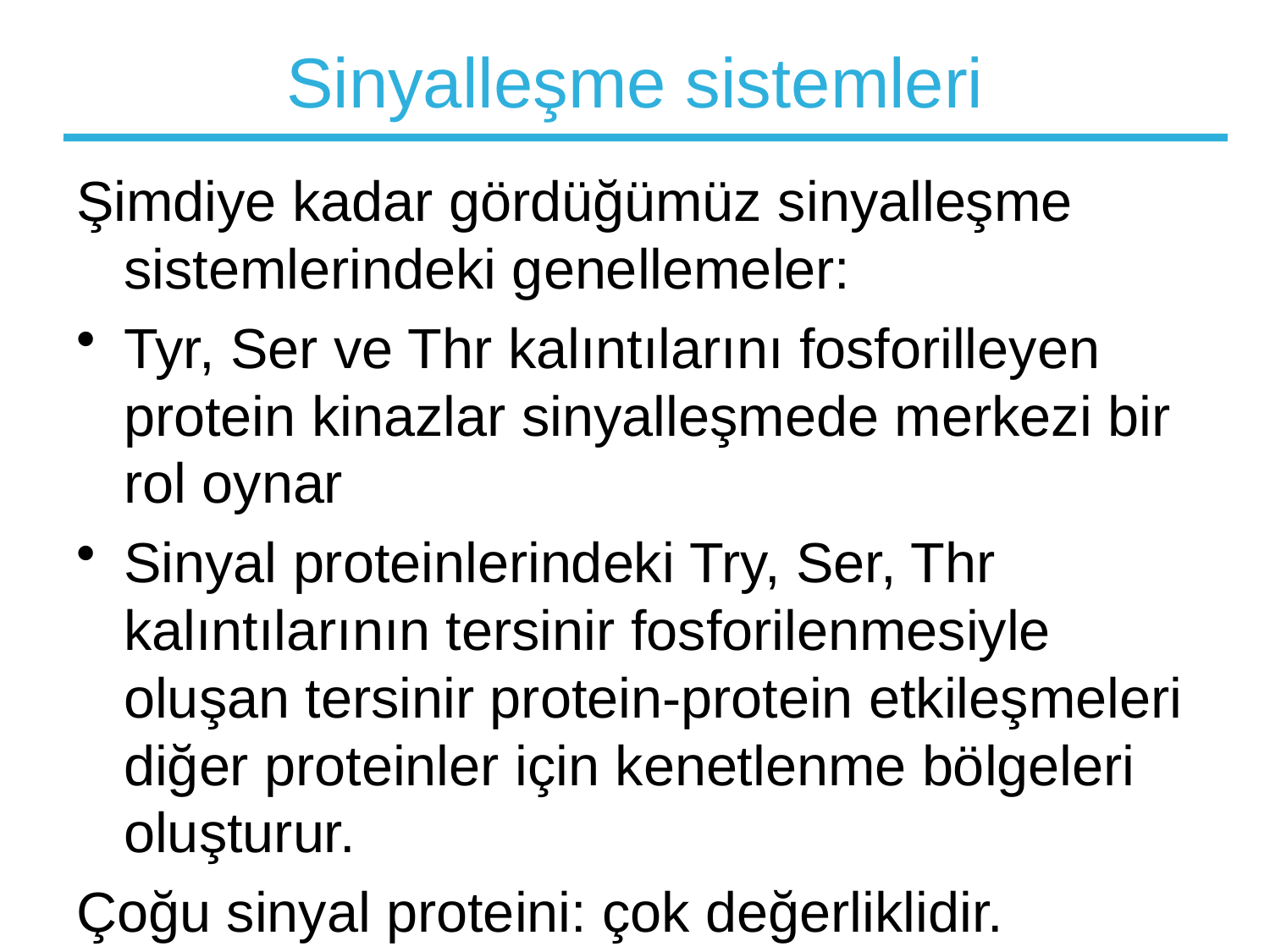

# Sinyalleşme sistemleri

Şimdiye kadar gördüğümüz sinyalleşme sistemlerindeki genellemeler:
Tyr, Ser ve Thr kalıntılarını fosforilleyen protein kinazlar sinyalleşmede merkezi bir rol oynar
Sinyal proteinlerindeki Try, Ser, Thr kalıntılarının tersinir fosforilenmesiyle oluşan tersinir protein-protein etkileşmeleri diğer proteinler için kenetlenme bölgeleri oluşturur.
Çoğu sinyal proteini: çok değerliklidir.